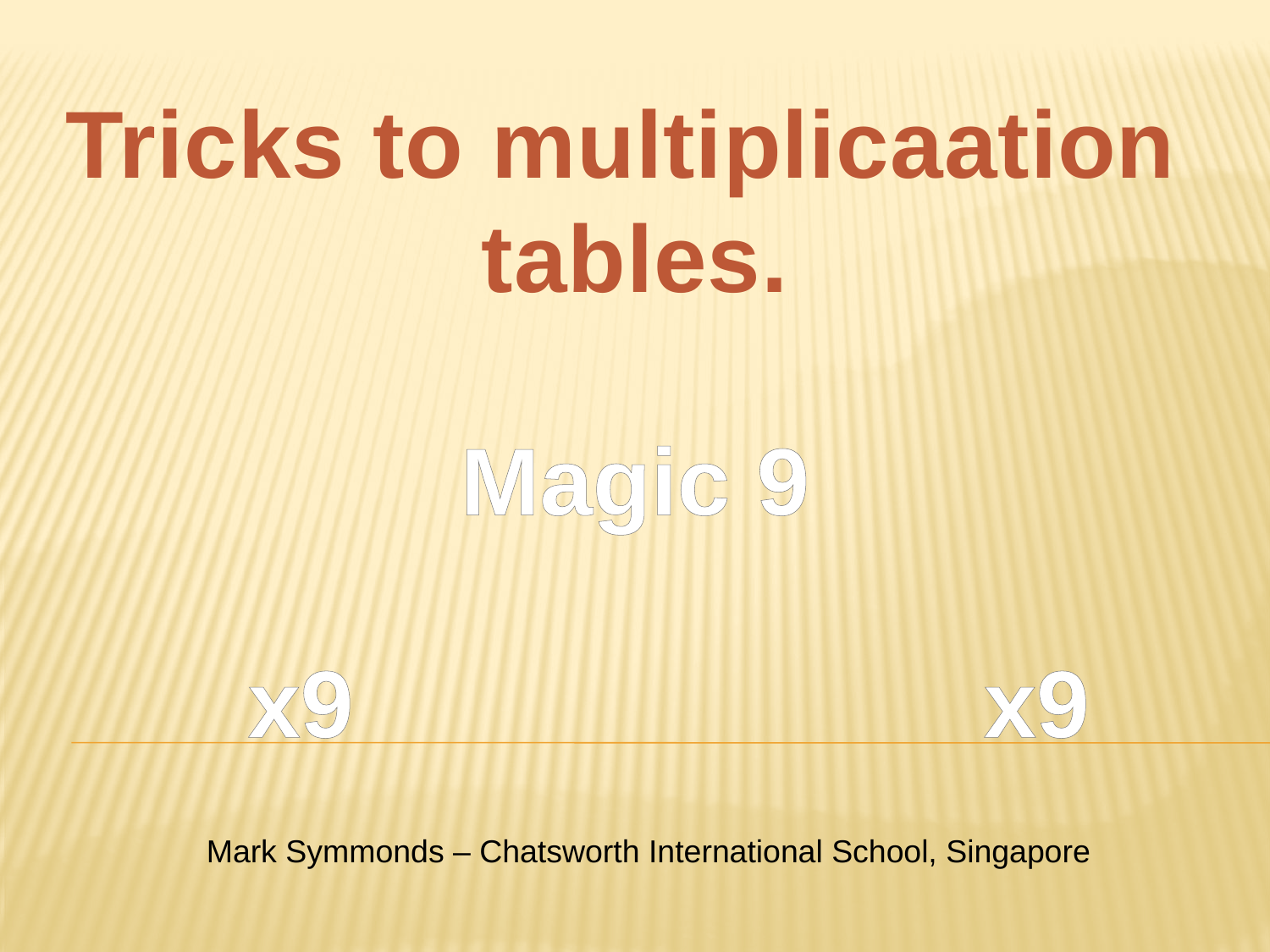

Tricks to multiplicaation
tables.
Magic 9
x9
x9
Mark Symmonds – Chatsworth International School, Singapore